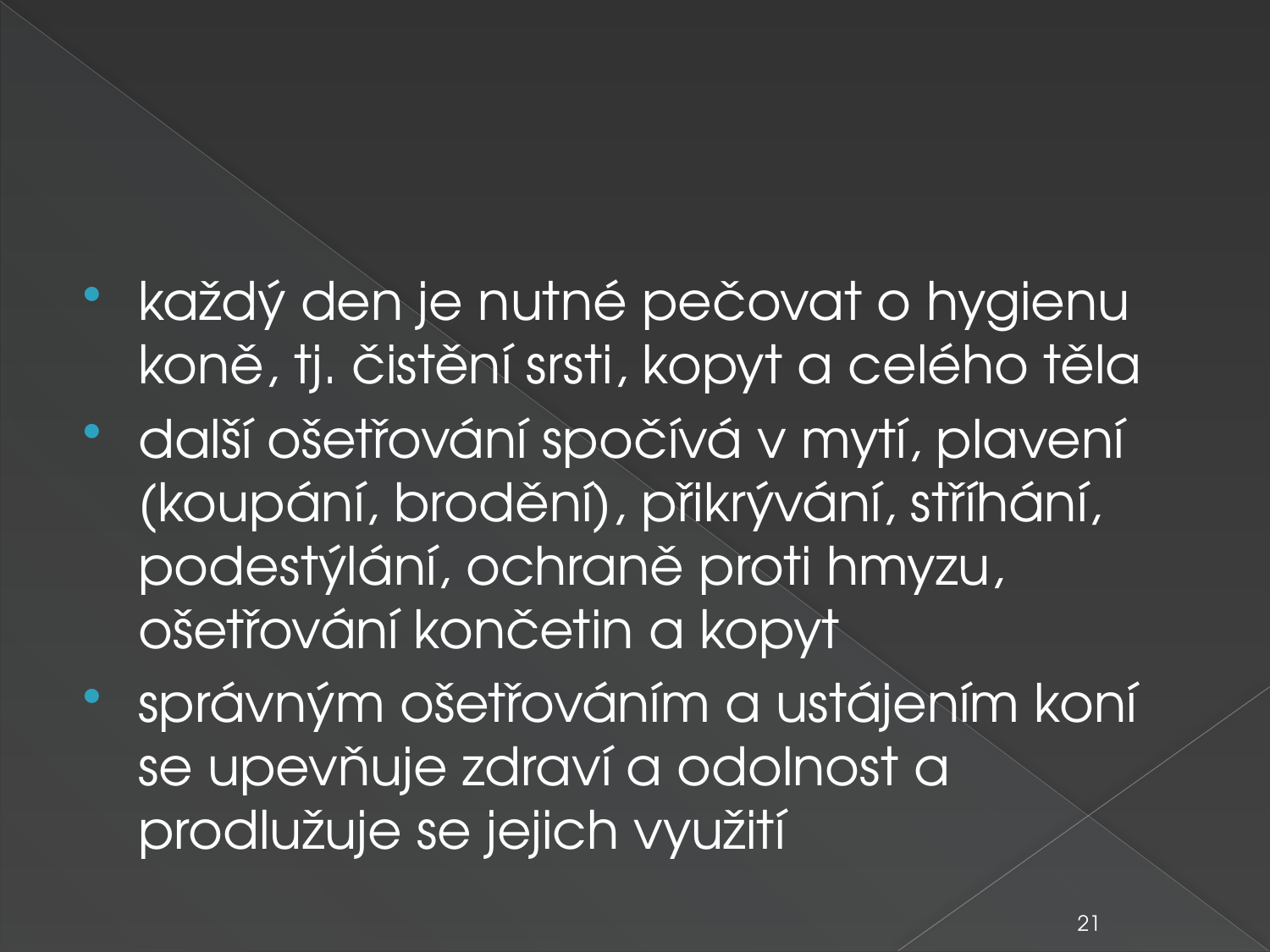

#
každý den je nutné pečovat o hygienu koně, tj. čistění srsti, kopyt a celého těla
další ošetřování spočívá v mytí, plavení (koupání, brodění), přikrývání, stříhání, podestýlání, ochraně proti hmyzu, ošetřování končetin a kopyt
správným ošetřováním a ustájením koní se upevňuje zdraví a odolnost a prodlužuje se jejich využití

21